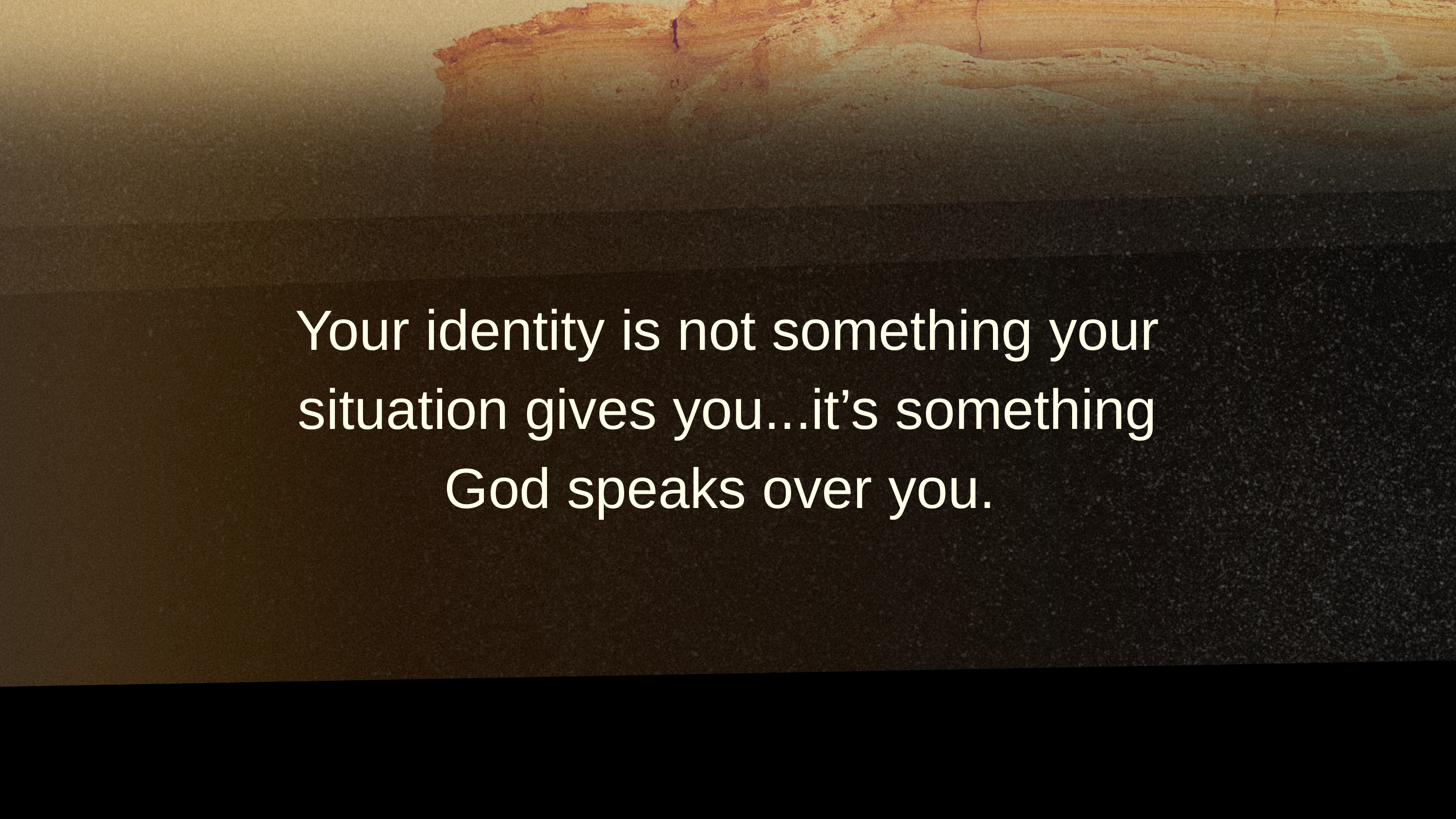

Your identity is not something your situation gives you...it’s something God speaks over you.

For even the Son of Man did not come to be served, but to serve, and to give his life as a ransom for many.